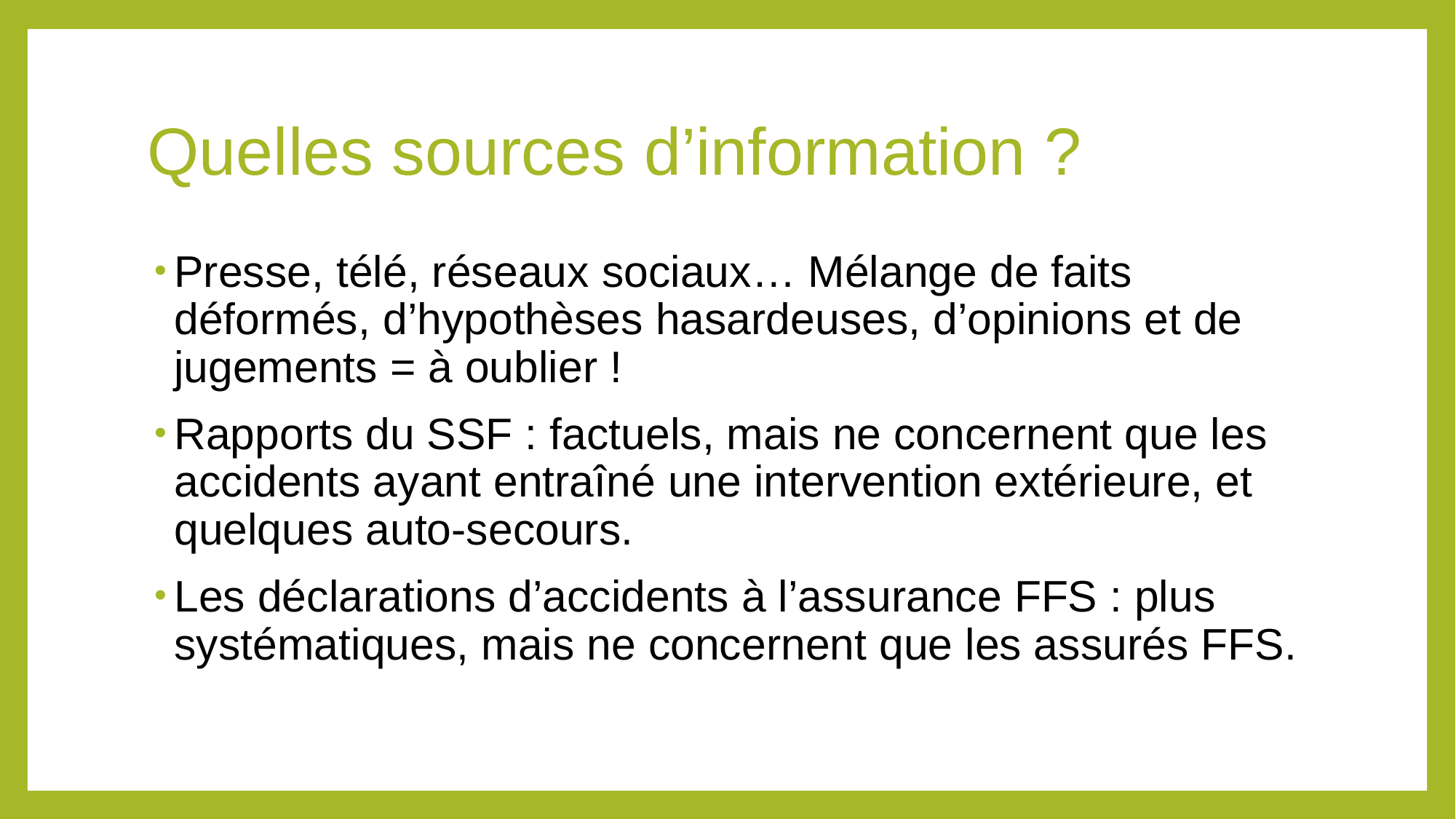

# Quelles sources d’information ?
Presse, télé, réseaux sociaux… Mélange de faits déformés, d’hypothèses hasardeuses, d’opinions et de jugements = à oublier !
Rapports du SSF : factuels, mais ne concernent que les accidents ayant entraîné une intervention extérieure, et quelques auto-secours.
Les déclarations d’accidents à l’assurance FFS : plus systématiques, mais ne concernent que les assurés FFS.